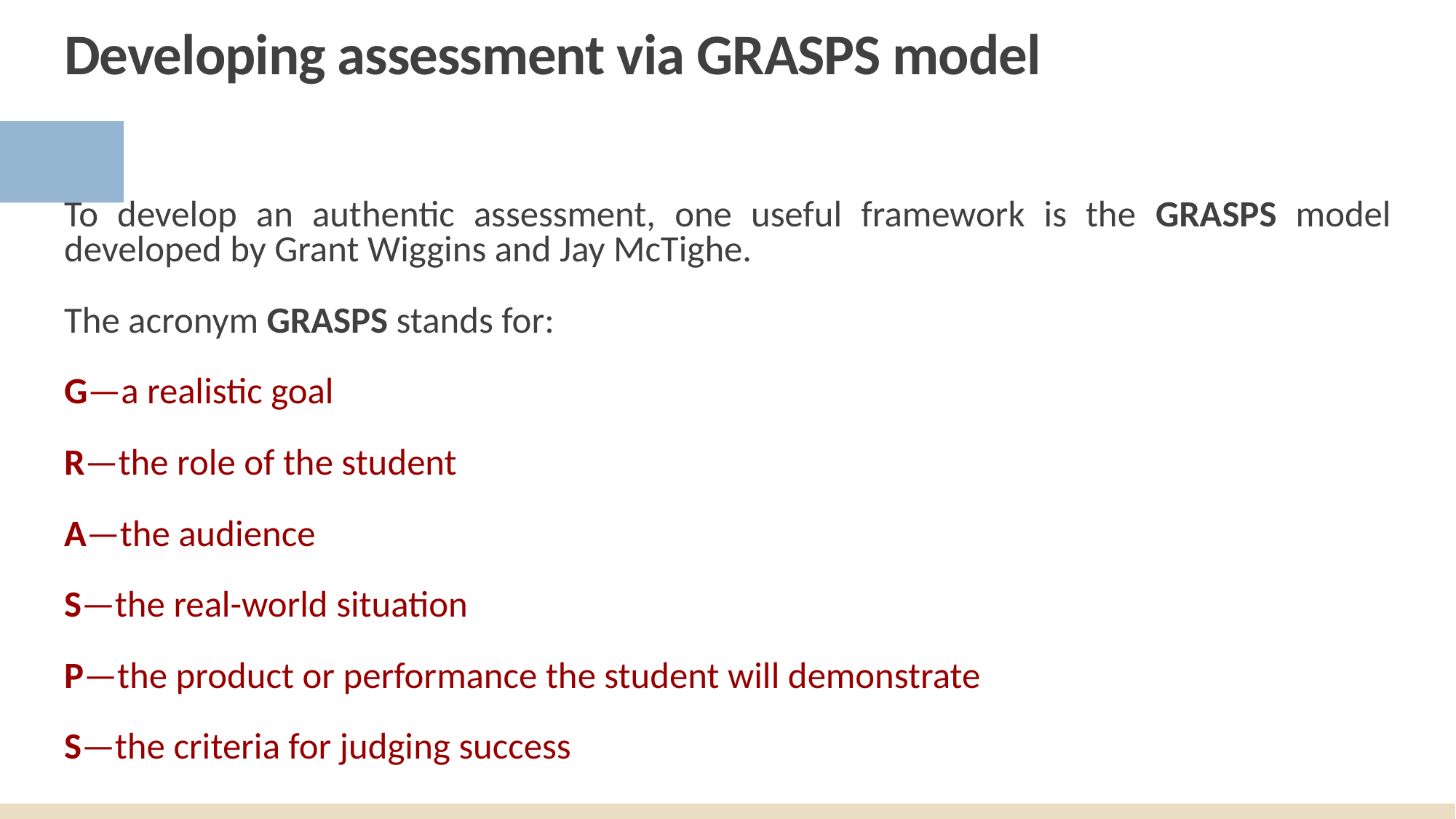

# Developing assessment via GRASPS model
To develop an authentic assessment, one useful framework is the GRASPS model developed by Grant Wiggins and Jay McTighe.

The acronym GRASPS stands for:

G—a realistic goal

R—the role of the student

A—the audience

S—the real-world situation

P—the product or performance the student will demonstrate

S—the criteria for judging success